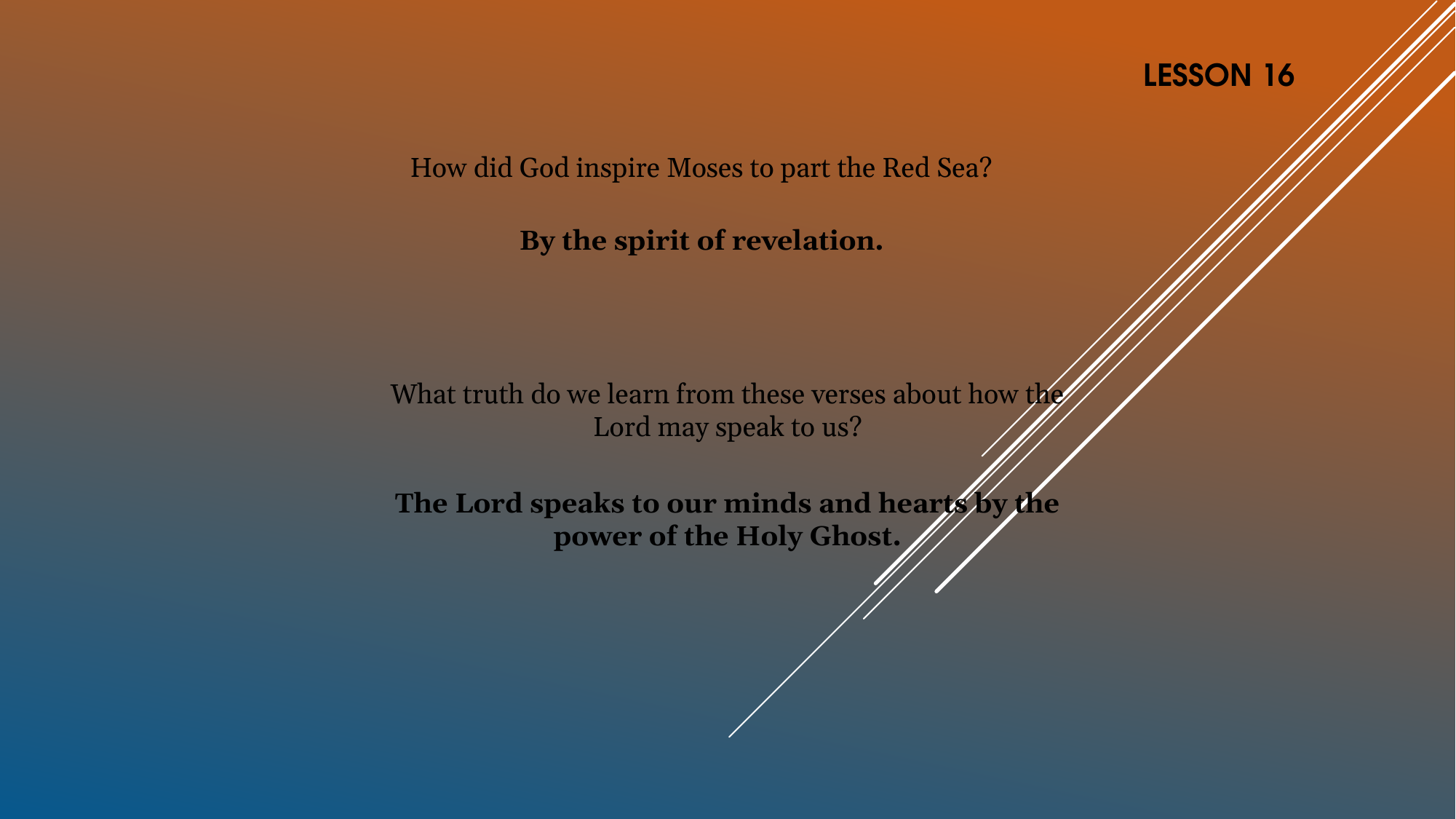

LESSON 16
How did God inspire Moses to part the Red Sea?
By the spirit of revelation.
What truth do we learn from these verses about how the Lord may speak to us?
The Lord speaks to our minds and hearts by the power of the Holy Ghost.